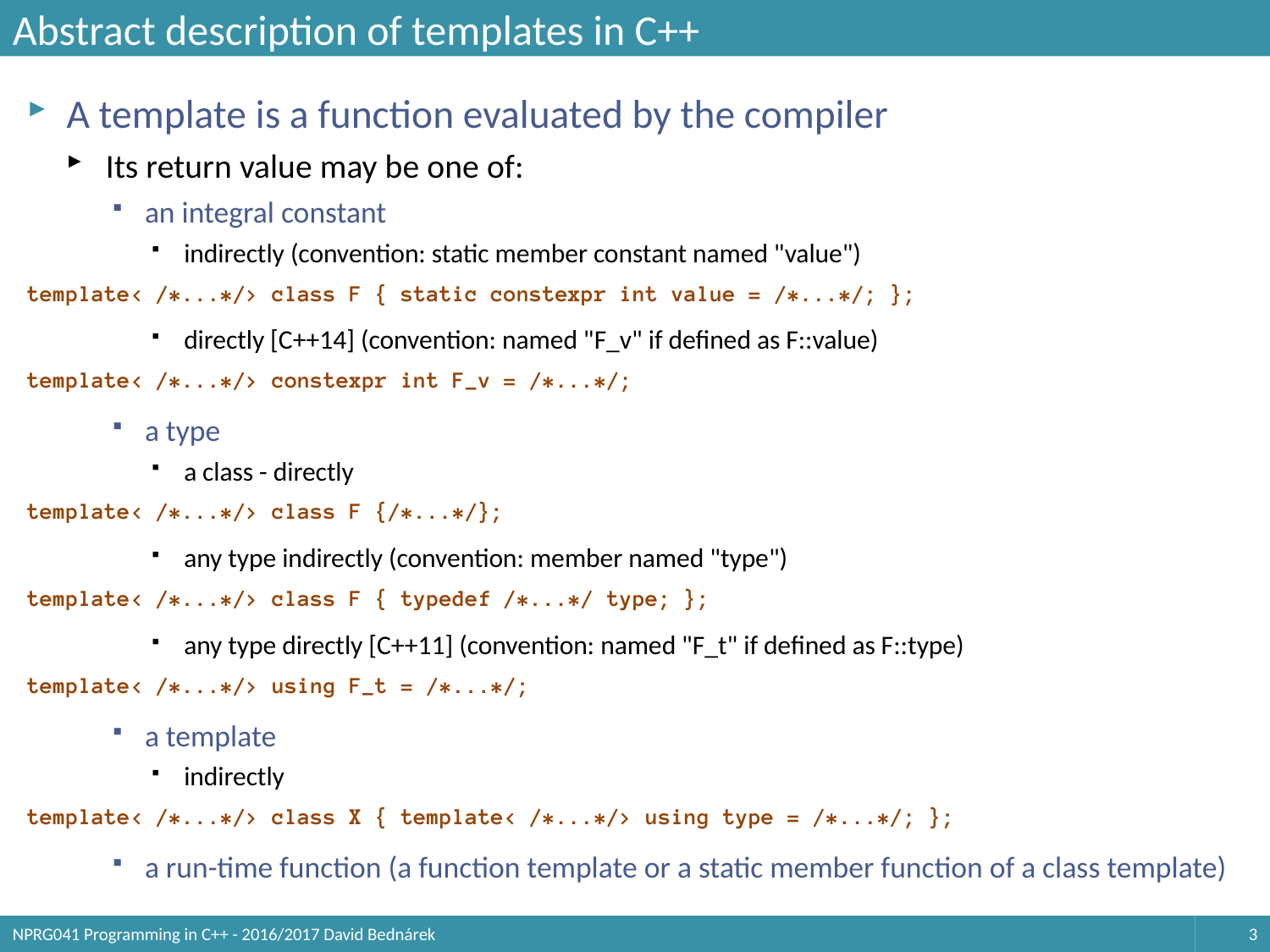

# Abstract description of templates in C++
A template is a function evaluated by the compiler
Its return value may be one of:
an integral constant
indirectly (convention: static member constant named "value")
template< /*...*/> class F { static constexpr int value = /*...*/; };
directly [C++14] (convention: named "F_v" if defined as F::value)
template< /*...*/> constexpr int F_v = /*...*/;
a type
a class - directly
template< /*...*/> class F {/*...*/};
any type indirectly (convention: member named "type")
template< /*...*/> class F { typedef /*...*/ type; };
any type directly [C++11] (convention: named "F_t" if defined as F::type)
template< /*...*/> using F_t = /*...*/;
a template
indirectly
template< /*...*/> class X { template< /*...*/> using type = /*...*/; };
a run-time function (a function template or a static member function of a class template)
NPRG041 Programming in C++ - 2016/2017 David Bednárek
3